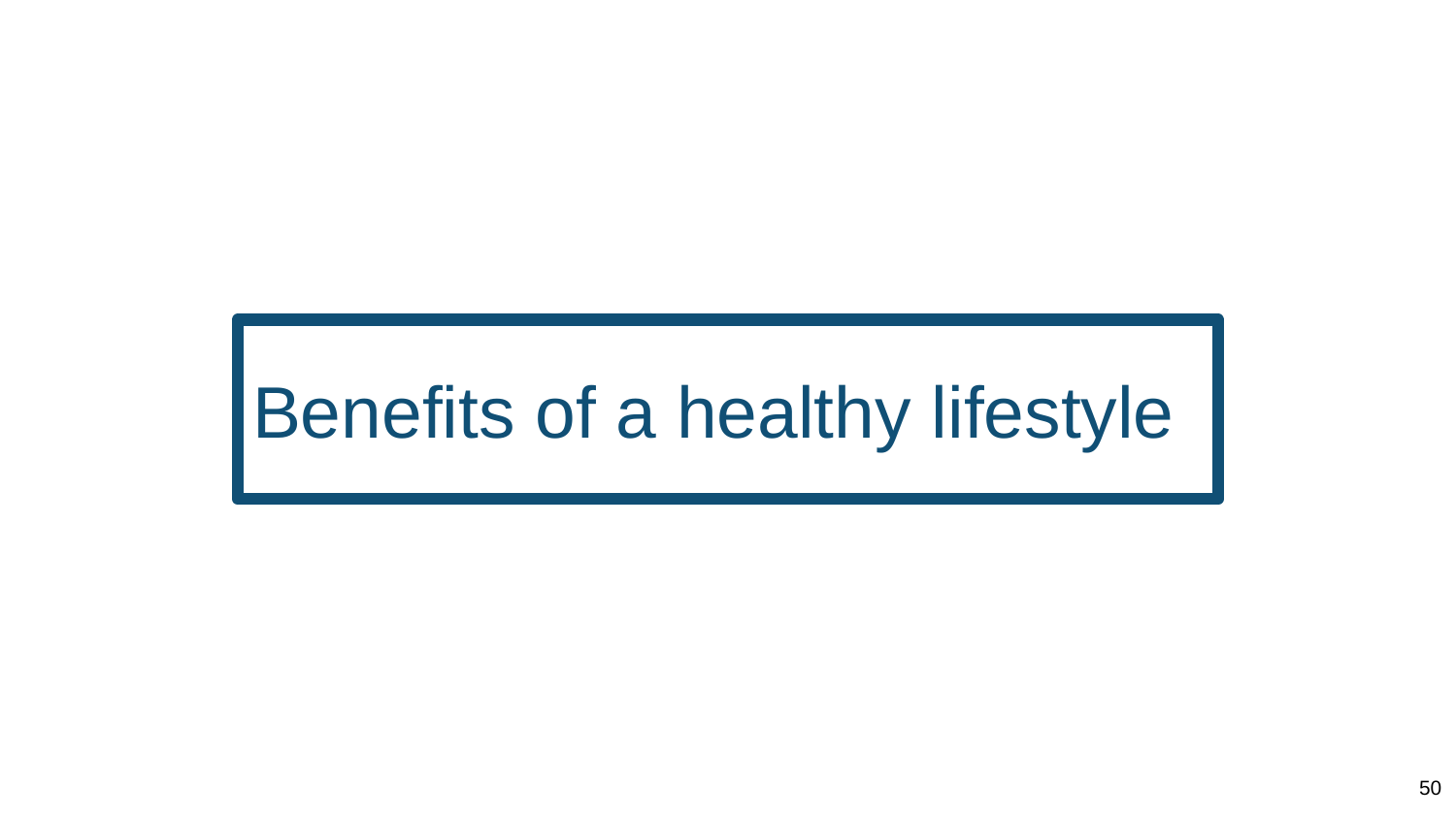

# Benefits of a healthy lifestyle
50